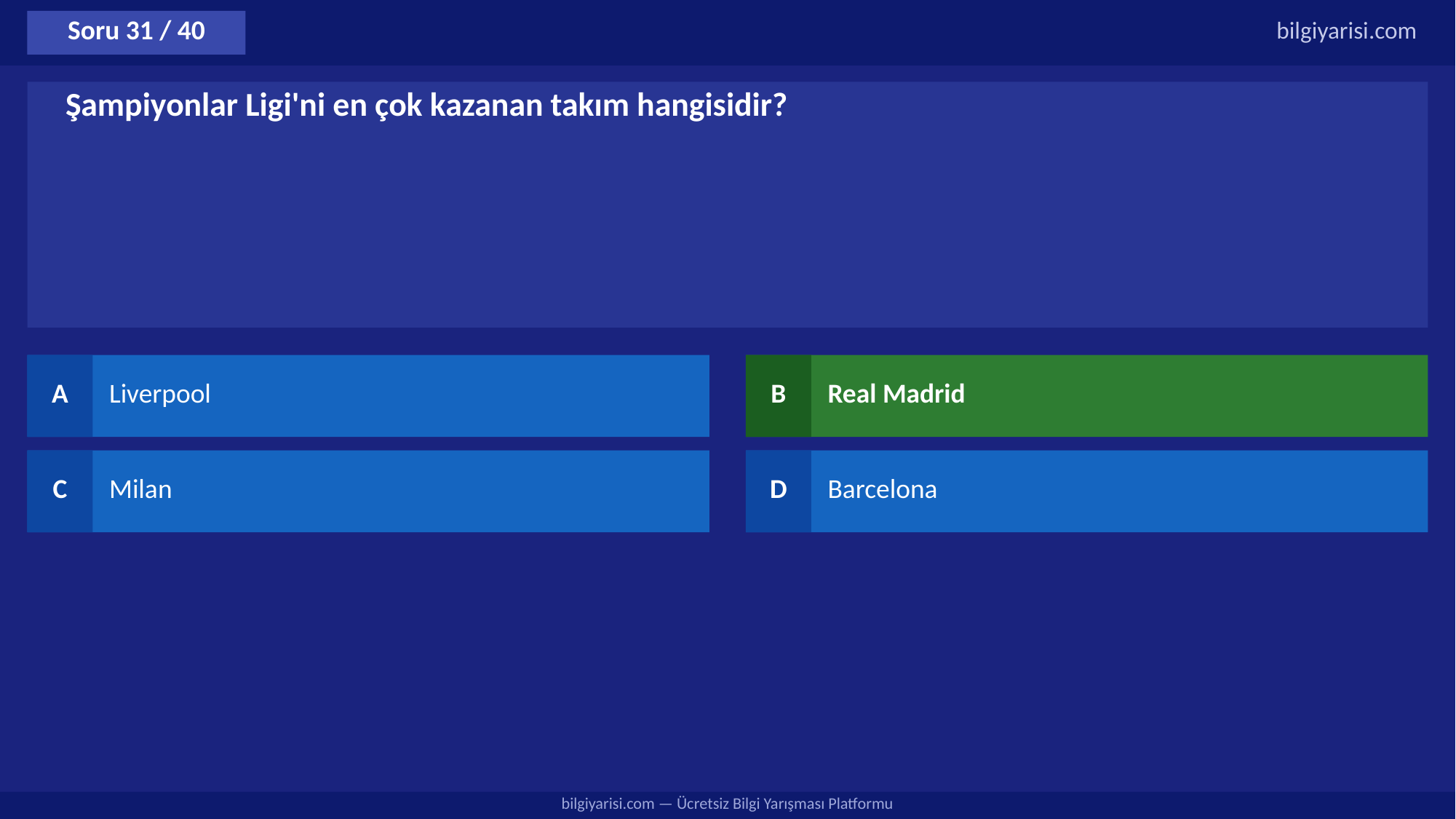

Soru 31 / 40
bilgiyarisi.com

Şampiyonlar Ligi'ni en çok kazanan takım hangisidir?

A
Liverpool

B
Real Madrid

C
Milan

D
Barcelona
bilgiyarisi.com — Ücretsiz Bilgi Yarışması Platformu